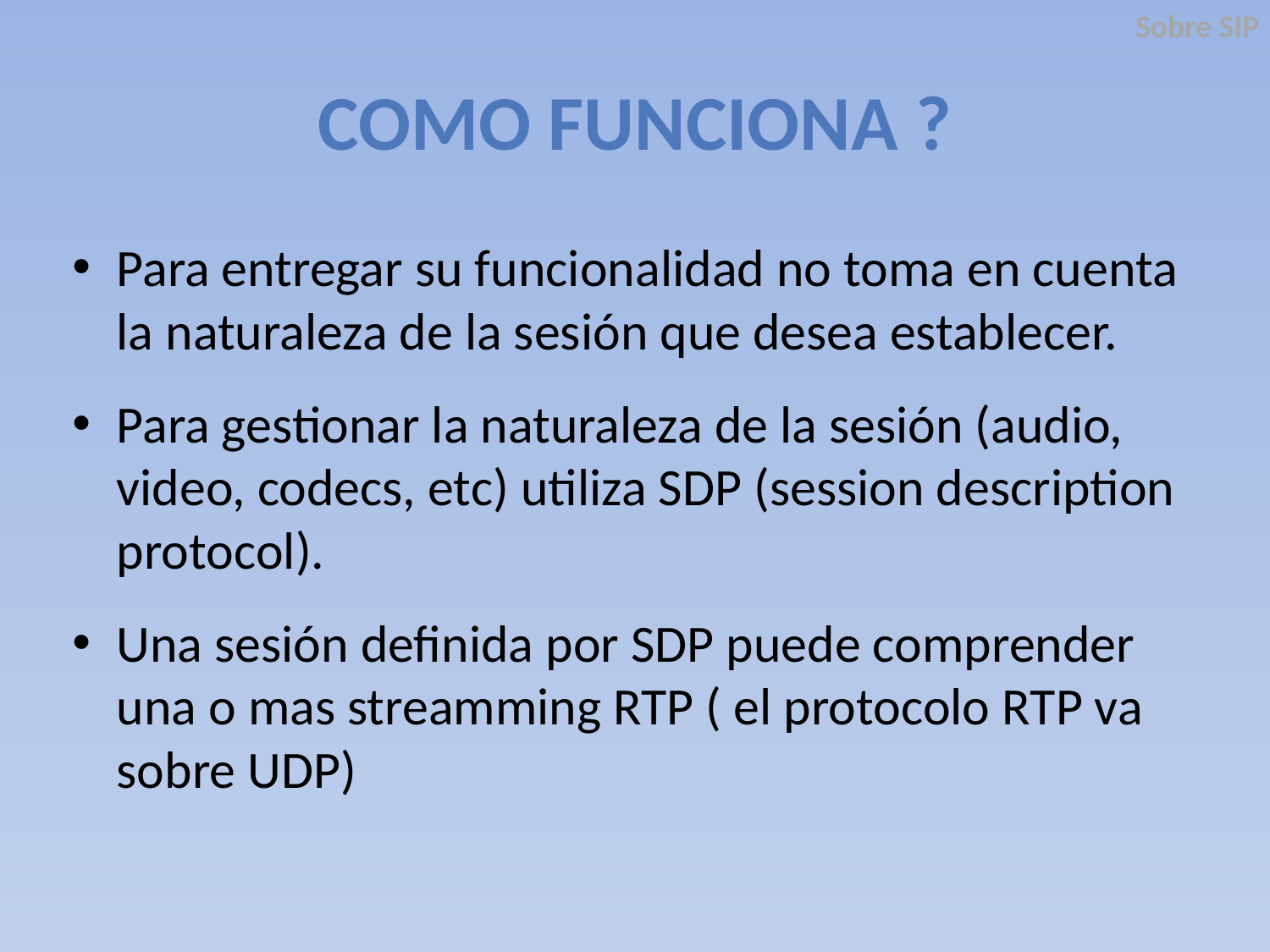

Sobre SIP
# Como funciona ?
Para entregar su funcionalidad no toma en cuenta la naturaleza de la sesión que desea establecer.
Para gestionar la naturaleza de la sesión (audio, video, codecs, etc) utiliza SDP (session description protocol).
Una sesión definida por SDP puede comprender una o mas streamming RTP ( el protocolo RTP va sobre UDP)